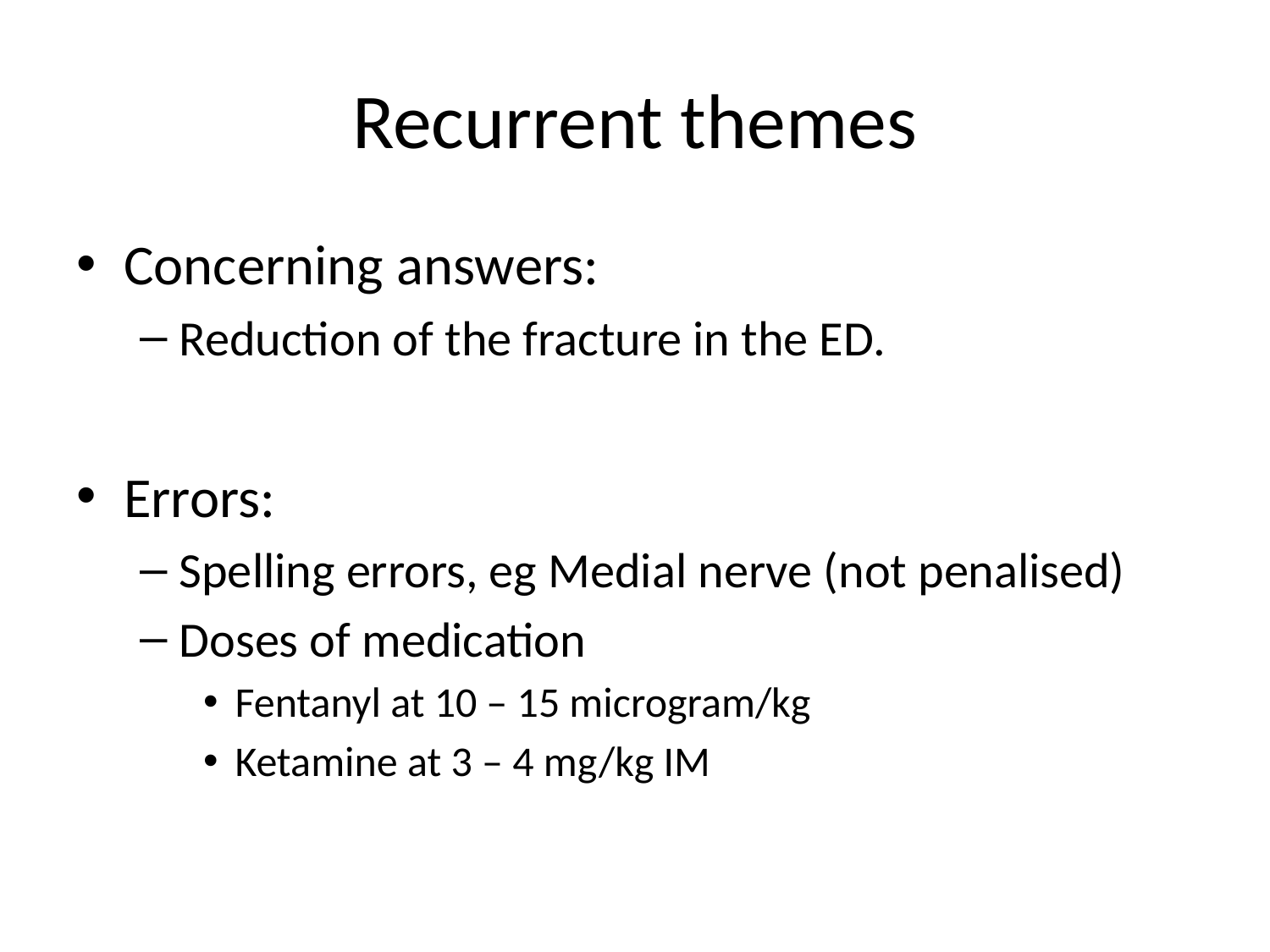

# Recurrent themes
Concerning answers:
Reduction of the fracture in the ED.

Errors:
Spelling errors, eg Medial nerve (not penalised)
Doses of medication
Fentanyl at 10 – 15 microgram/kg
Ketamine at 3 – 4 mg/kg IM